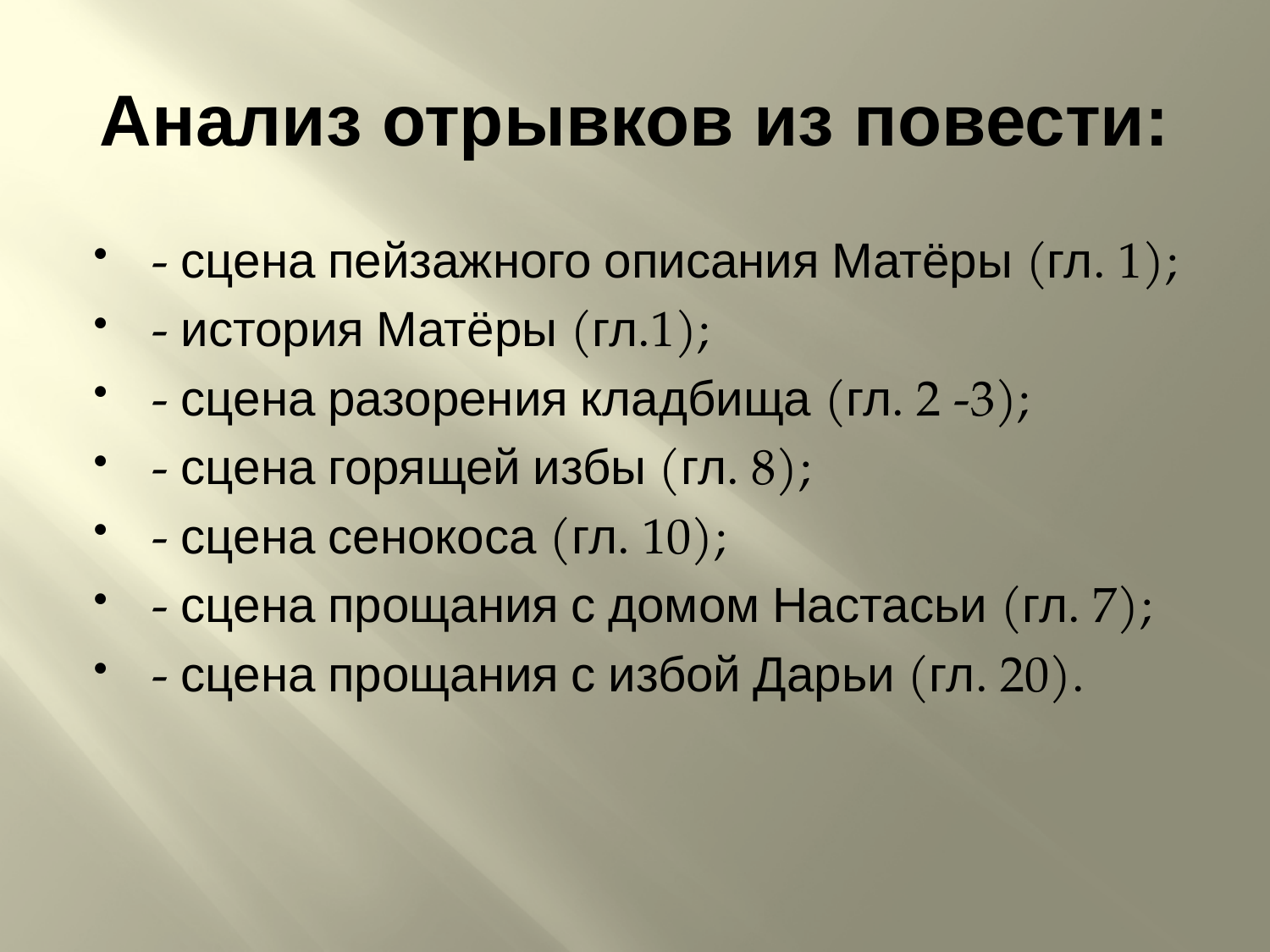

# Анализ отрывков из повести:
- сцена пейзажного описания Матёры (гл. 1);
- история Матёры (гл.1);
- сцена разорения кладбища (гл. 2 -3);
- сцена горящей избы (гл. 8);
- сцена сенокоса (гл. 10);
- сцена прощания с домом Настасьи (гл. 7);
- сцена прощания с избой Дарьи (гл. 20).